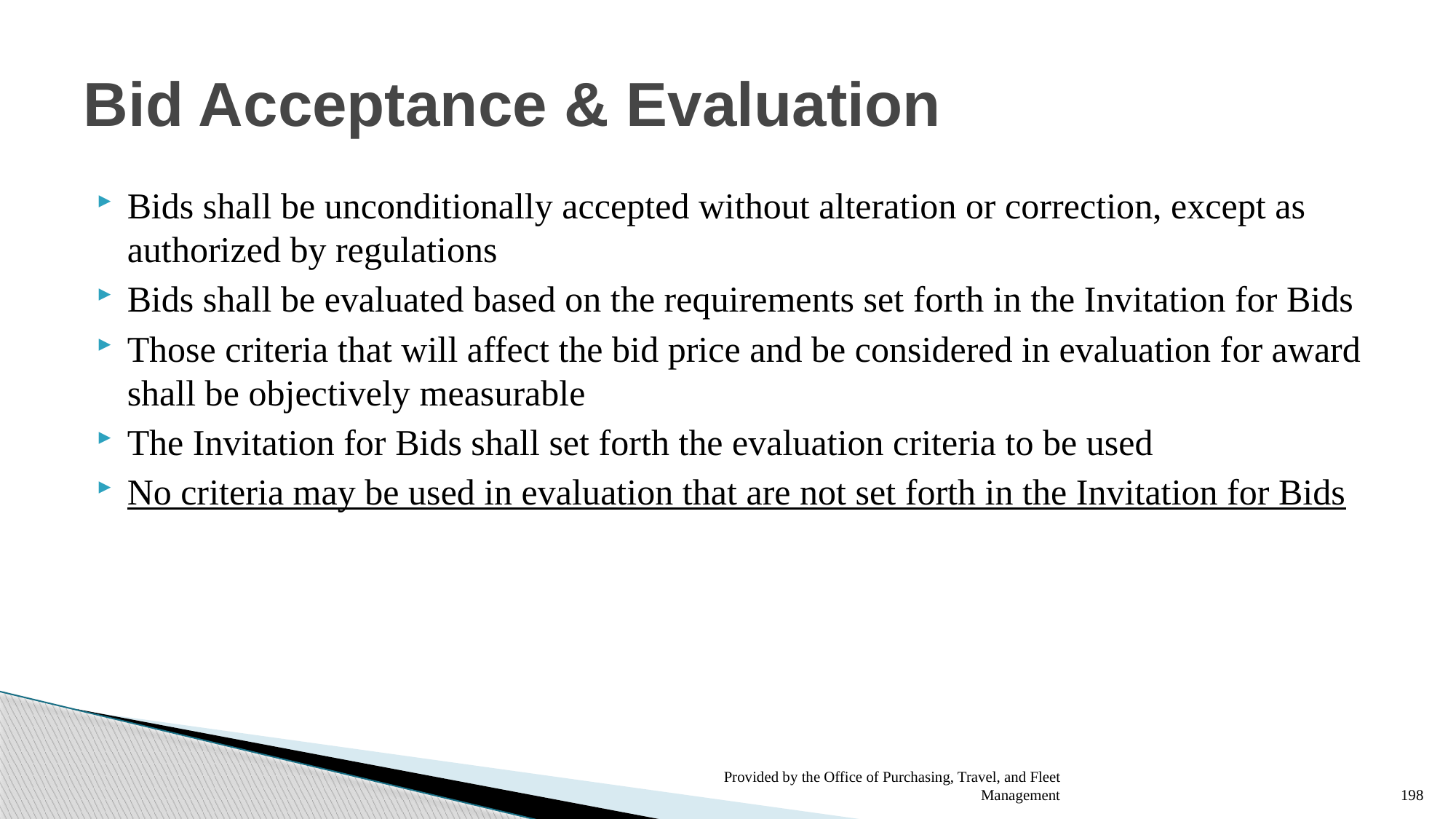

# Bid Acceptance & Evaluation
Bids shall be unconditionally accepted without alteration or correction, except as authorized by regulations
Bids shall be evaluated based on the requirements set forth in the Invitation for Bids
Those criteria that will affect the bid price and be considered in evaluation for award shall be objectively measurable
The Invitation for Bids shall set forth the evaluation criteria to be used
No criteria may be used in evaluation that are not set forth in the Invitation for Bids
Provided by the Office of Purchasing, Travel, and Fleet Management
198